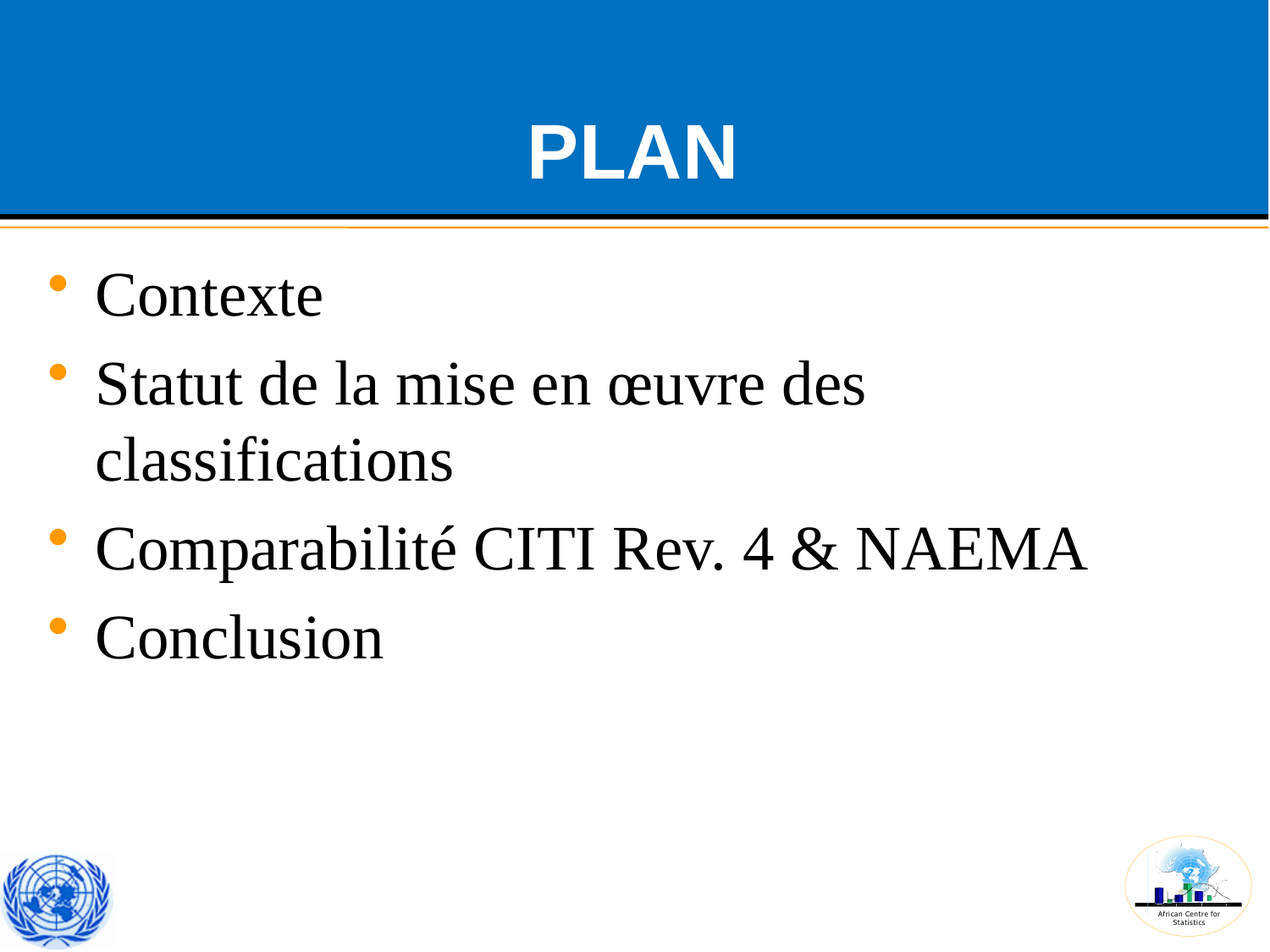

# PLAN
Contexte
Statut de la mise en œuvre des classifications
Comparabilité CITI Rev. 4 & NAEMA
Conclusion